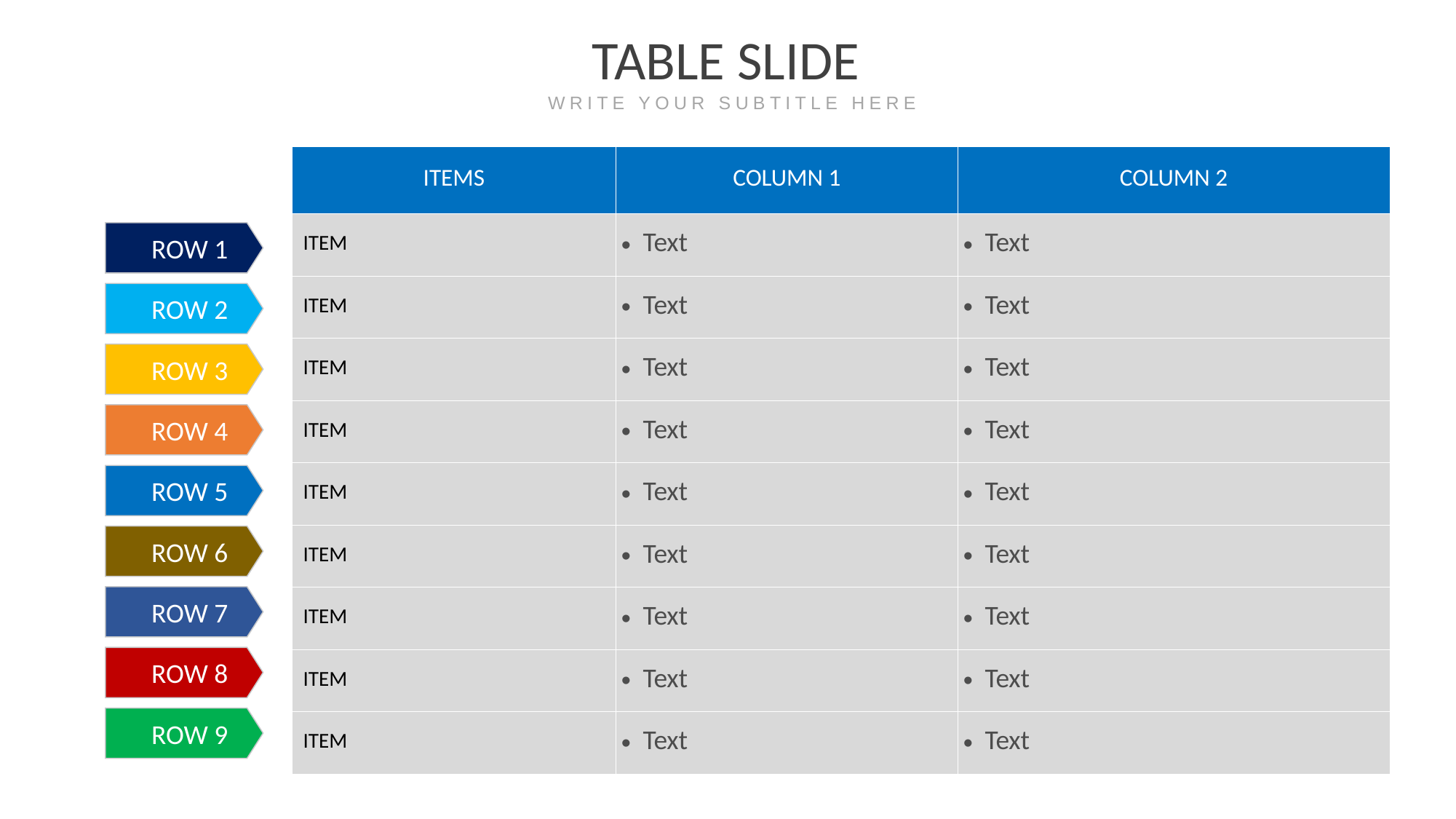

TABLE SLIDE
WRITE YOUR SUBTITLE HERE
| ITEMS | COLUMN 1 | COLUMN 2 |
| --- | --- | --- |
| ITEM | Text | Text |
| ITEM | Text | Text |
| ITEM | Text | Text |
| ITEM | Text | Text |
| ITEM | Text | Text |
| ITEM | Text | Text |
| ITEM | Text | Text |
| ITEM | Text | Text |
| ITEM | Text | Text |
ROW 1
ROW 2
ROW 3
ROW 4
ROW 5
ROW 6
ROW 7
ROW 8
ROW 9